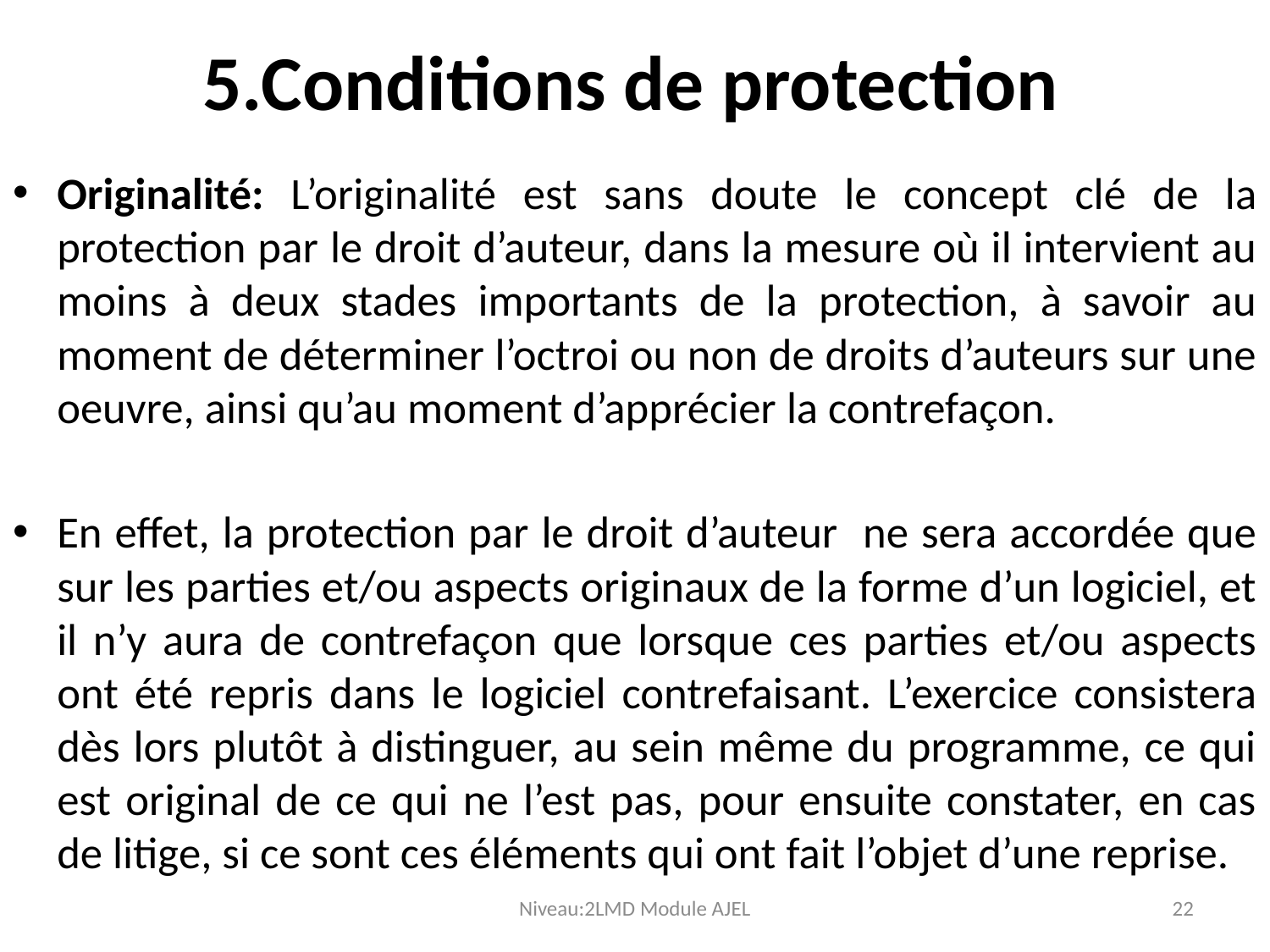

# 5.Conditions de protection
Originalité: L’originalité est sans doute le concept clé de la protection par le droit d’auteur, dans la mesure où il intervient au moins à deux stades importants de la protection, à savoir au moment de déterminer l’octroi ou non de droits d’auteurs sur une oeuvre, ainsi qu’au moment d’apprécier la contrefaçon.

En effet, la protection par le droit d’auteur  ne sera accordée que sur les parties et/ou aspects originaux de la forme d’un logiciel, et il n’y aura de contrefaçon que lorsque ces parties et/ou aspects ont été repris dans le logiciel contrefaisant. L’exercice consistera dès lors plutôt à distinguer, au sein même du programme, ce qui est original de ce qui ne l’est pas, pour ensuite constater, en cas de litige, si ce sont ces éléments qui ont fait l’objet d’une reprise.
Niveau:2LMD Module AJEL
22